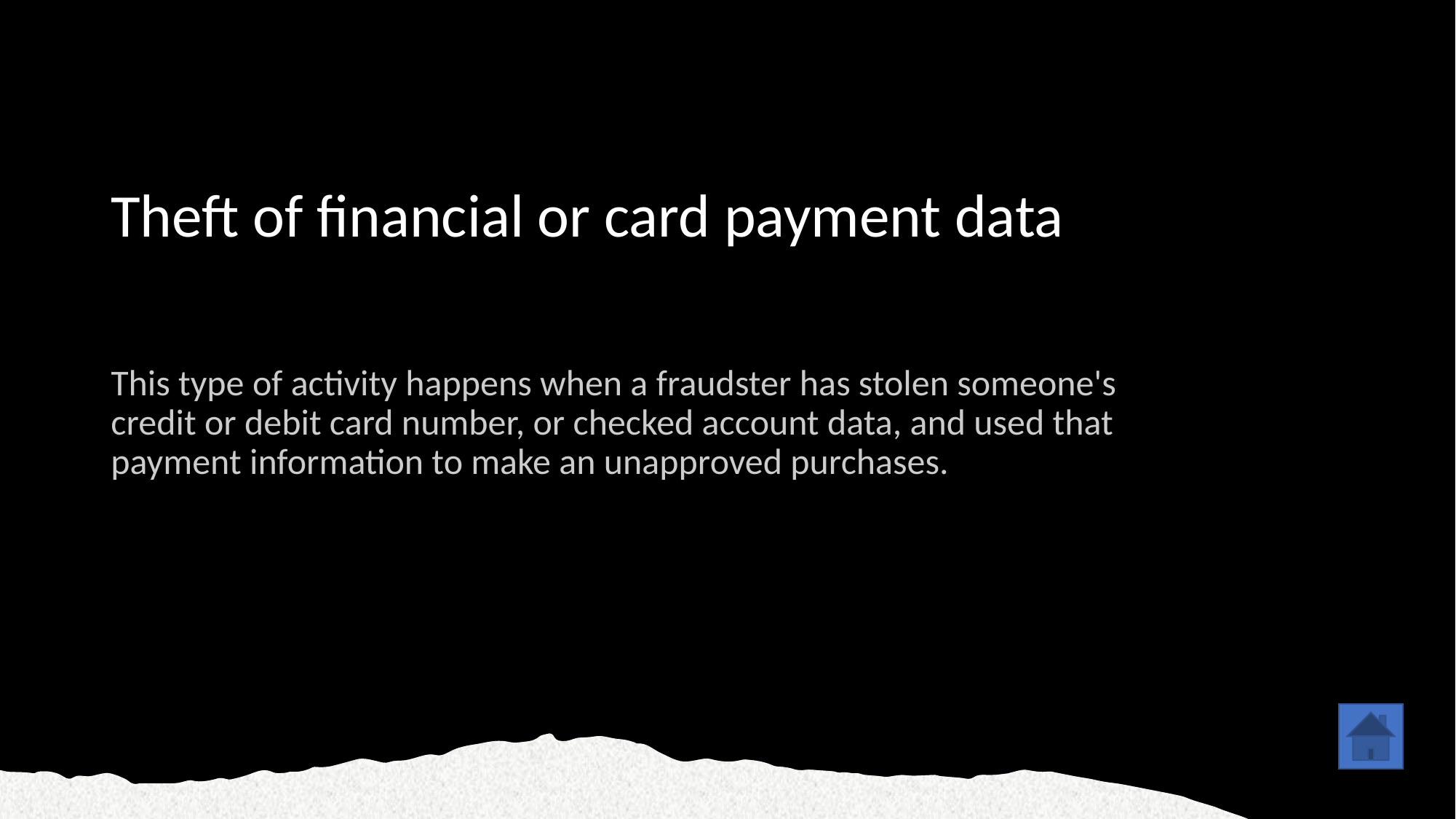

# Theft of financial or card payment data
This type of activity happens when a fraudster has stolen someone's credit or debit card number, or checked account data, and used that payment information to make an unapproved purchases.